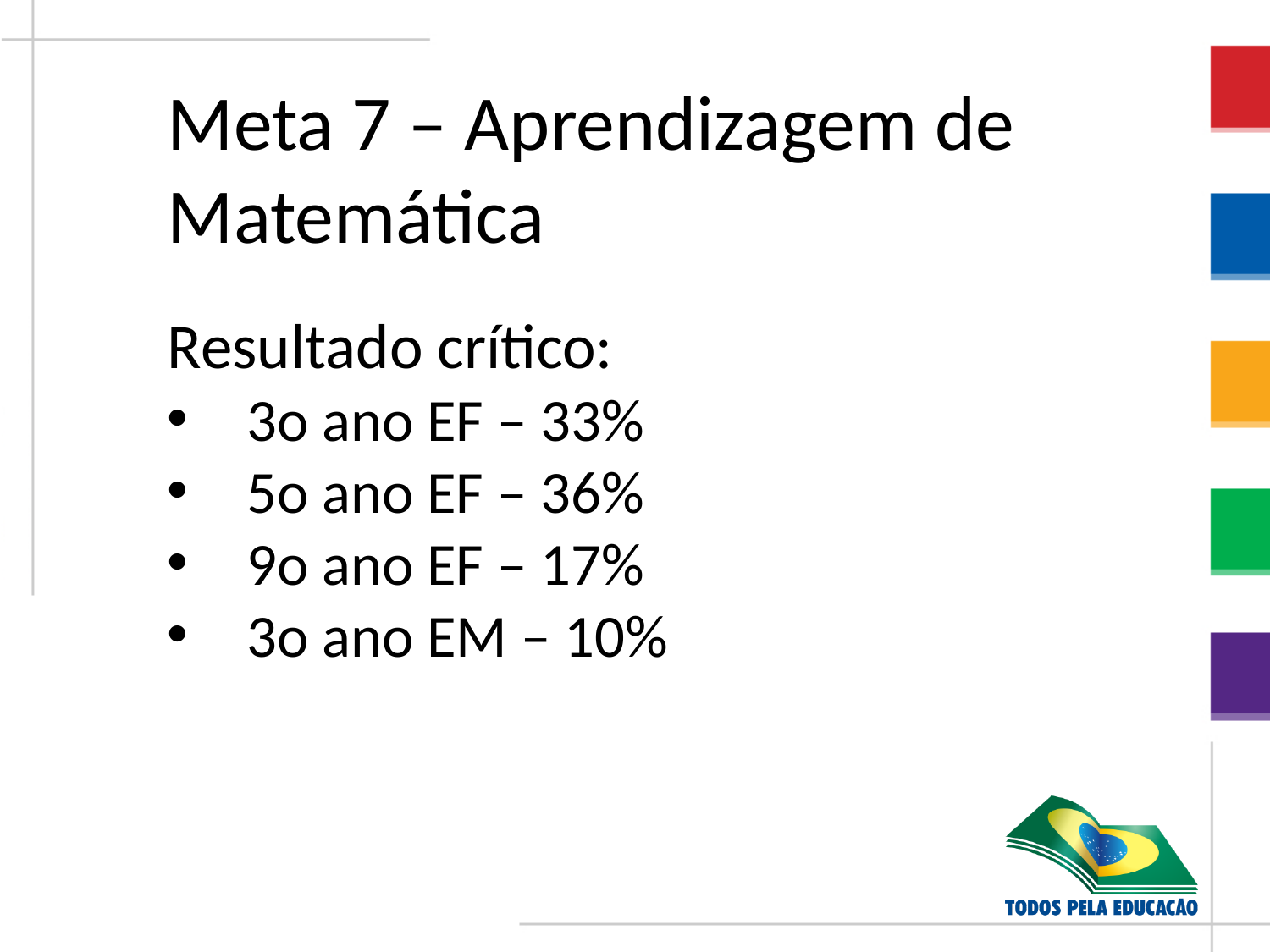

Meta 7 – Aprendizagem de Matemática
Resultado crítico:
3o ano EF – 33%
5o ano EF – 36%
9o ano EF – 17%
3o ano EM – 10%